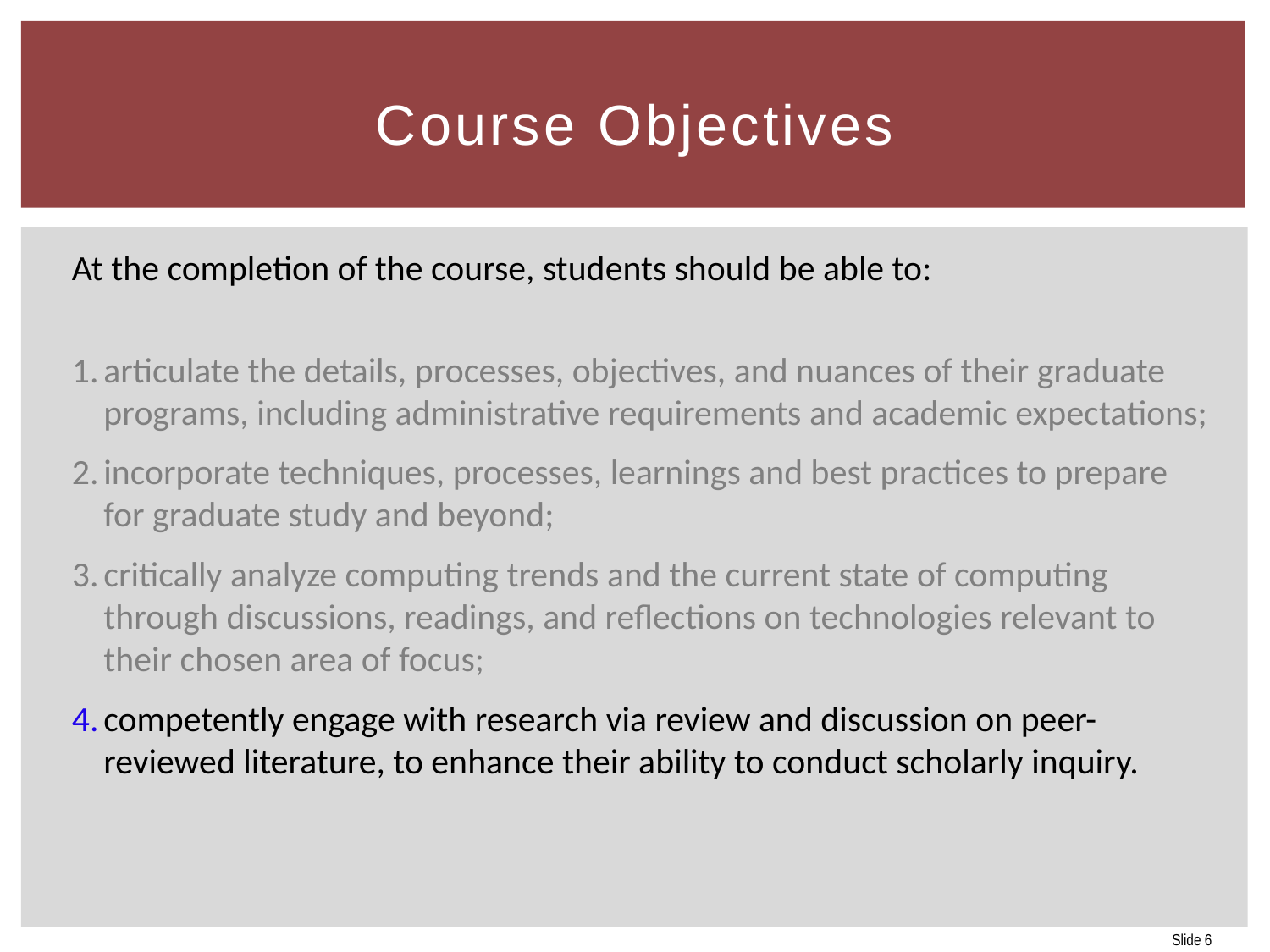

# Course Objectives
At the completion of the course, students should be able to:
articulate the details, processes, objectives, and nuances of their graduate programs, including administrative requirements and academic expectations;
incorporate techniques, processes, learnings and best practices to prepare for graduate study and beyond;
critically analyze computing trends and the current state of computing through discussions, readings, and reflections on technologies relevant to their chosen area of focus;
competently engage with research via review and discussion on peer-reviewed literature, to enhance their ability to conduct scholarly inquiry.